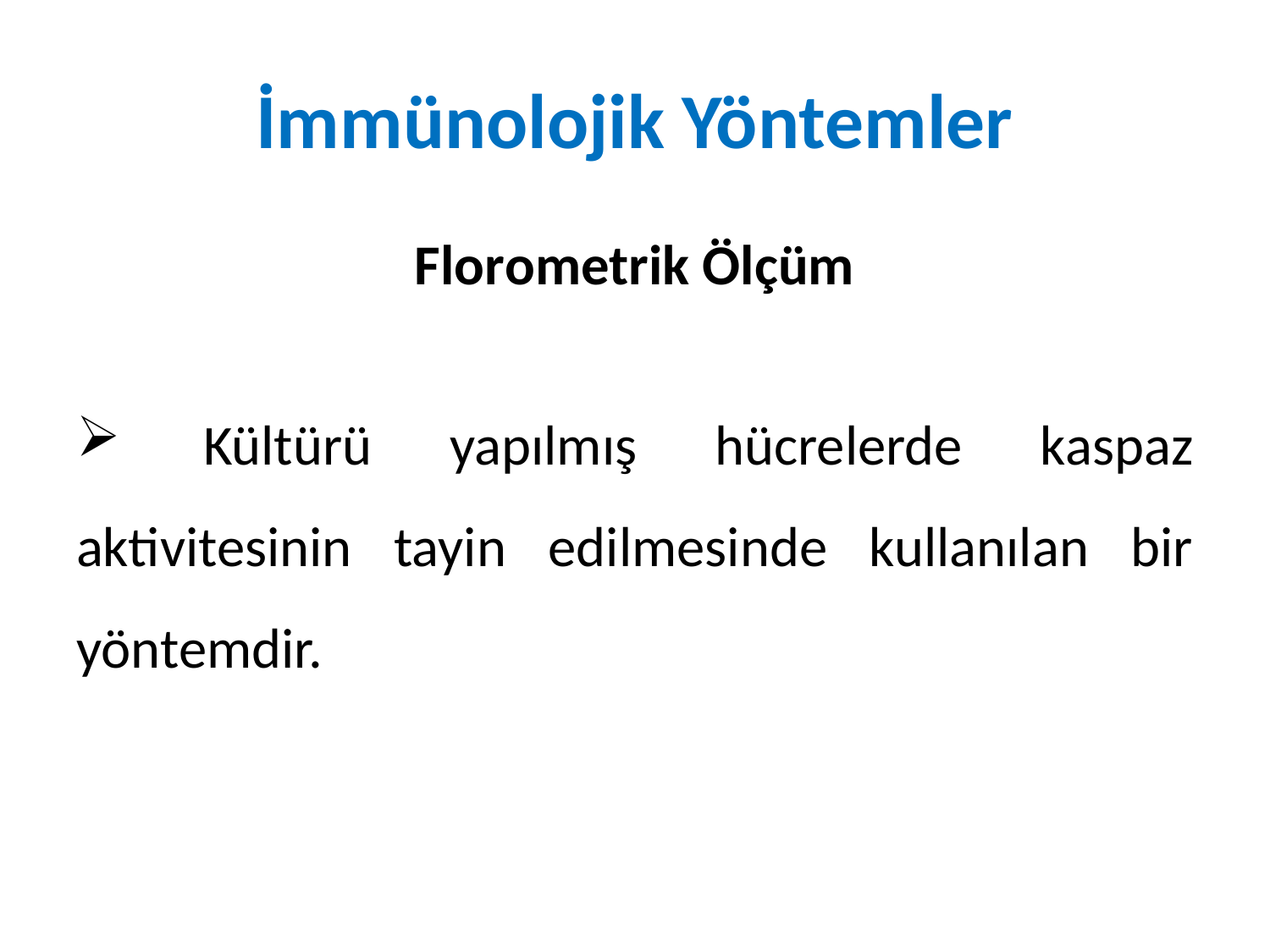

# İmmünolojik Yöntemler
Florometrik Ölçüm

	Kültürü yapılmış hücrelerde kaspaz aktivitesinin tayin edilmesinde kullanılan bir yöntemdir.